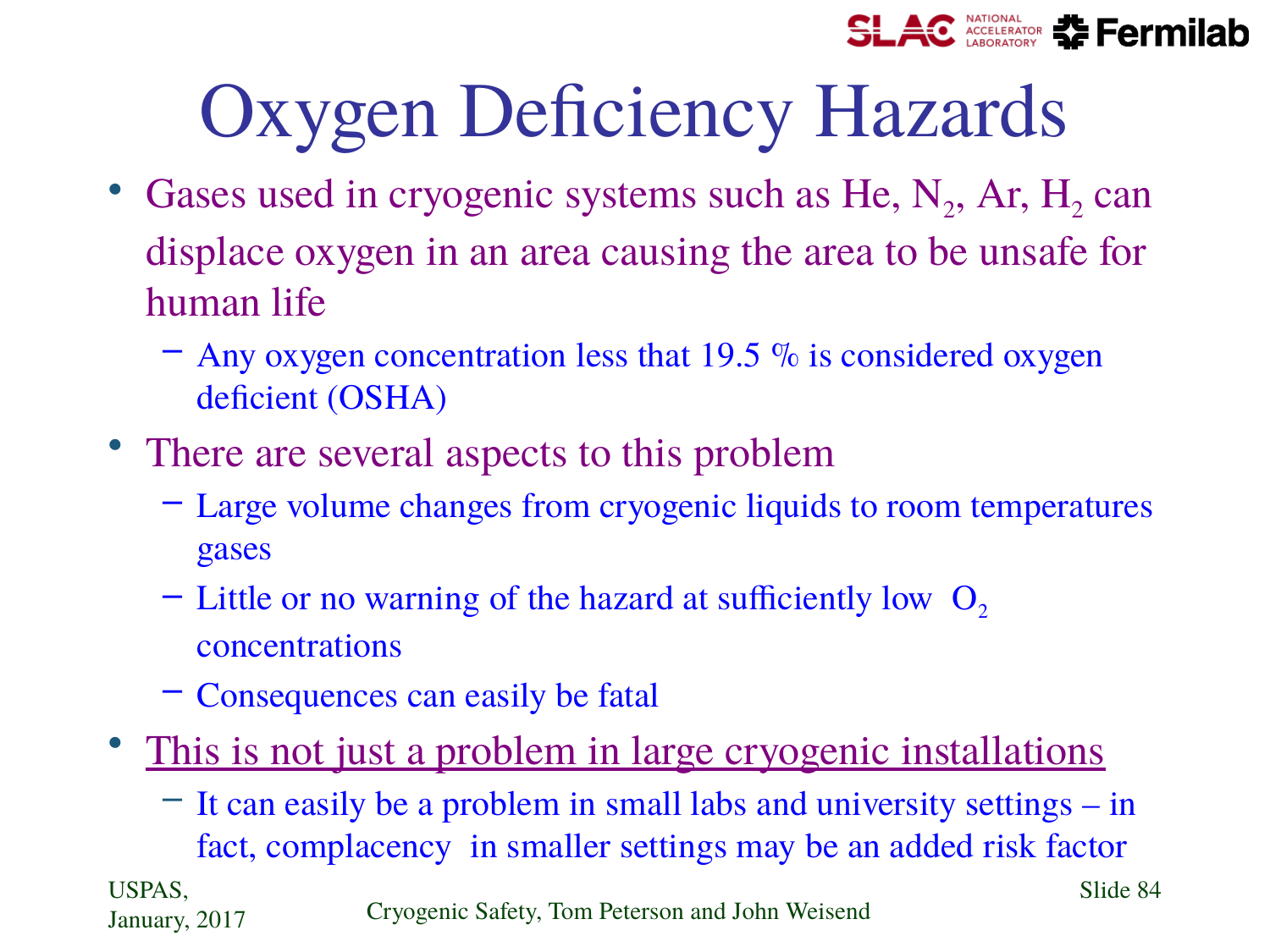

# Oxygen Deficiency Hazards
Gases used in cryogenic systems such as He, N2, Ar, H2 can displace oxygen in an area causing the area to be unsafe for human life
Any oxygen concentration less that 19.5 % is considered oxygen deficient (OSHA)
There are several aspects to this problem
Large volume changes from cryogenic liquids to room temperatures gases
Little or no warning of the hazard at sufficiently low  O2 concentrations
Consequences can easily be fatal
This is not just a problem in large cryogenic installations
It can easily be a problem in small labs and university settings – in fact, complacency  in smaller settings may be an added risk factor
USPAS,         January, 2017
Slide 84
Cryogenic Safety, Tom Peterson and John Weisend